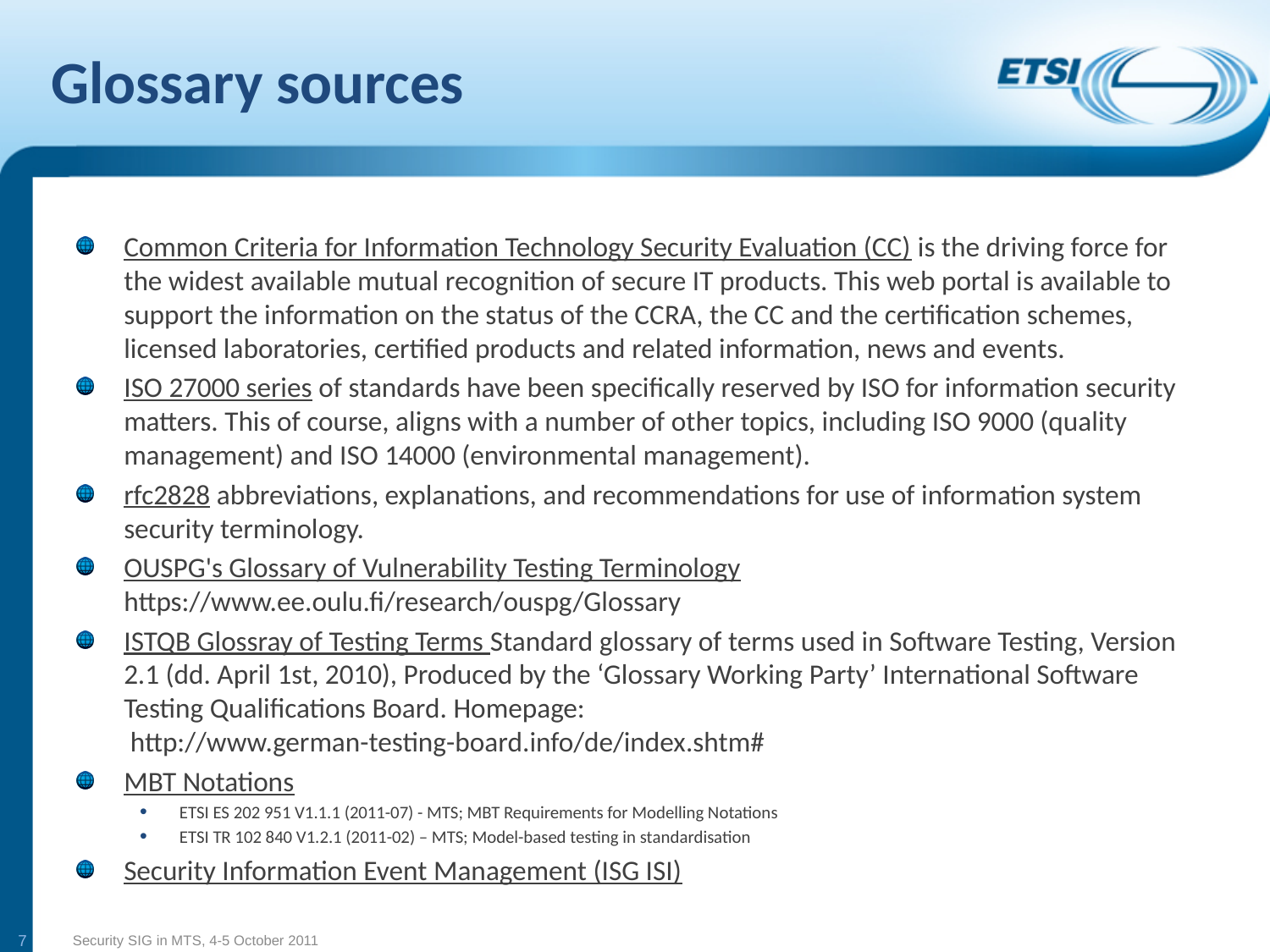

# Glossary sources
Common Criteria for Information Technology Security Evaluation (CC) is the driving force for the widest available mutual recognition of secure IT products. This web portal is available to support the information on the status of the CCRA, the CC and the certification schemes, licensed laboratories, certified products and related information, news and events.
ISO 27000 series of standards have been specifically reserved by ISO for information security matters. This of course, aligns with a number of other topics, including ISO 9000 (quality management) and ISO 14000 (environmental management).
rfc2828 abbreviations, explanations, and recommendations for use of information system security terminology.
OUSPG's Glossary of Vulnerability Testing Terminology https://www.ee.oulu.fi/research/ouspg/Glossary
ISTQB Glossray of Testing Terms Standard glossary of terms used in Software Testing, Version 2.1 (dd. April 1st, 2010), Produced by the ‘Glossary Working Party’ International Software Testing Qualifications Board. Homepage:  http://www.german-testing-board.info/de/index.shtm#
MBT Notations
ETSI ES 202 951 V1.1.1 (2011-07) - MTS; MBT Requirements for Modelling Notations
ETSI TR 102 840 V1.2.1 (2011-02) – MTS; Model-based testing in standardisation
Security Information Event Management (ISG ISI)

7
Security SIG in MTS, 4-5 October 2011